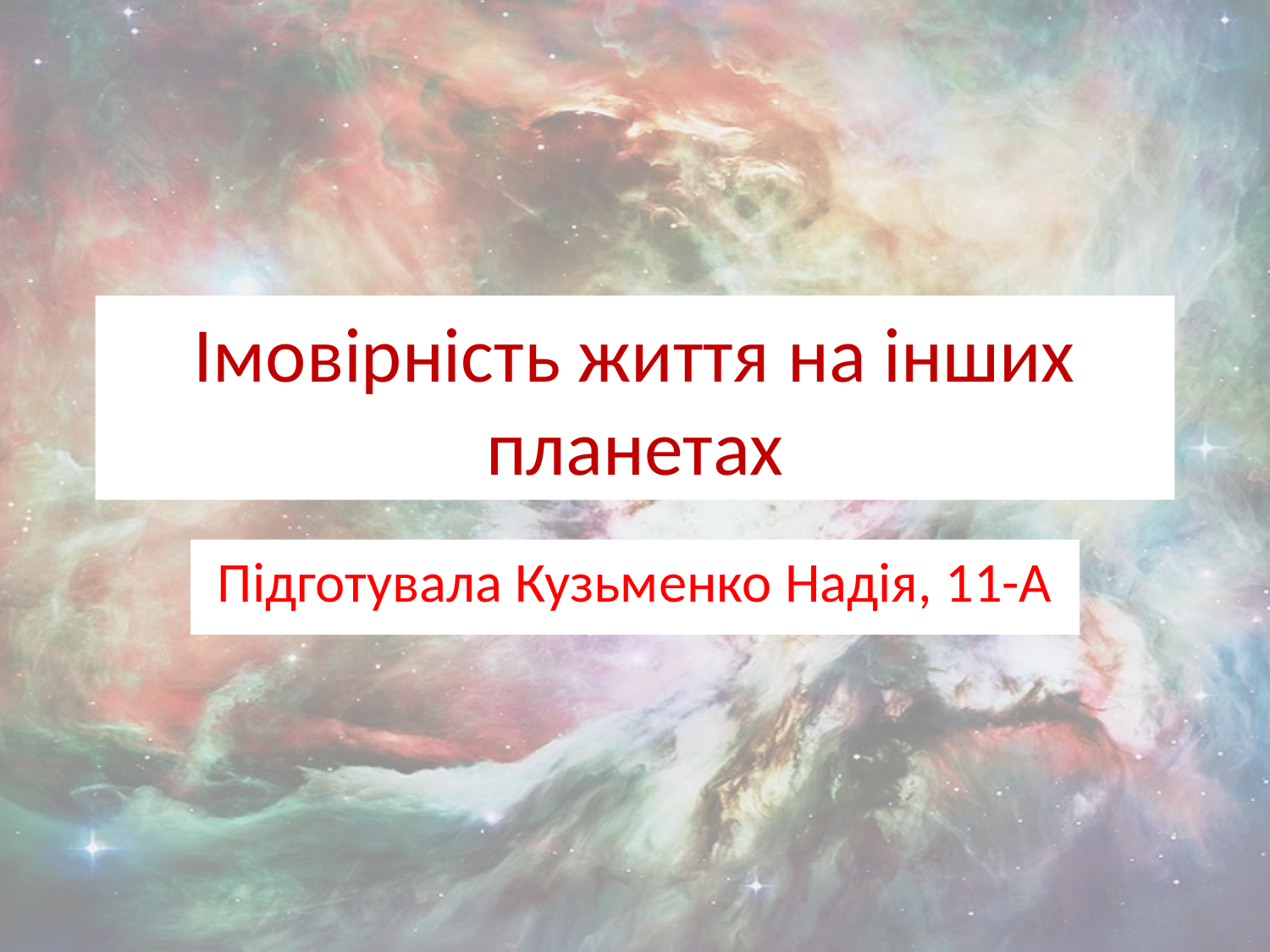

# Імовірність життя на інших планетах
Підготувала Кузьменко Надія, 11-А